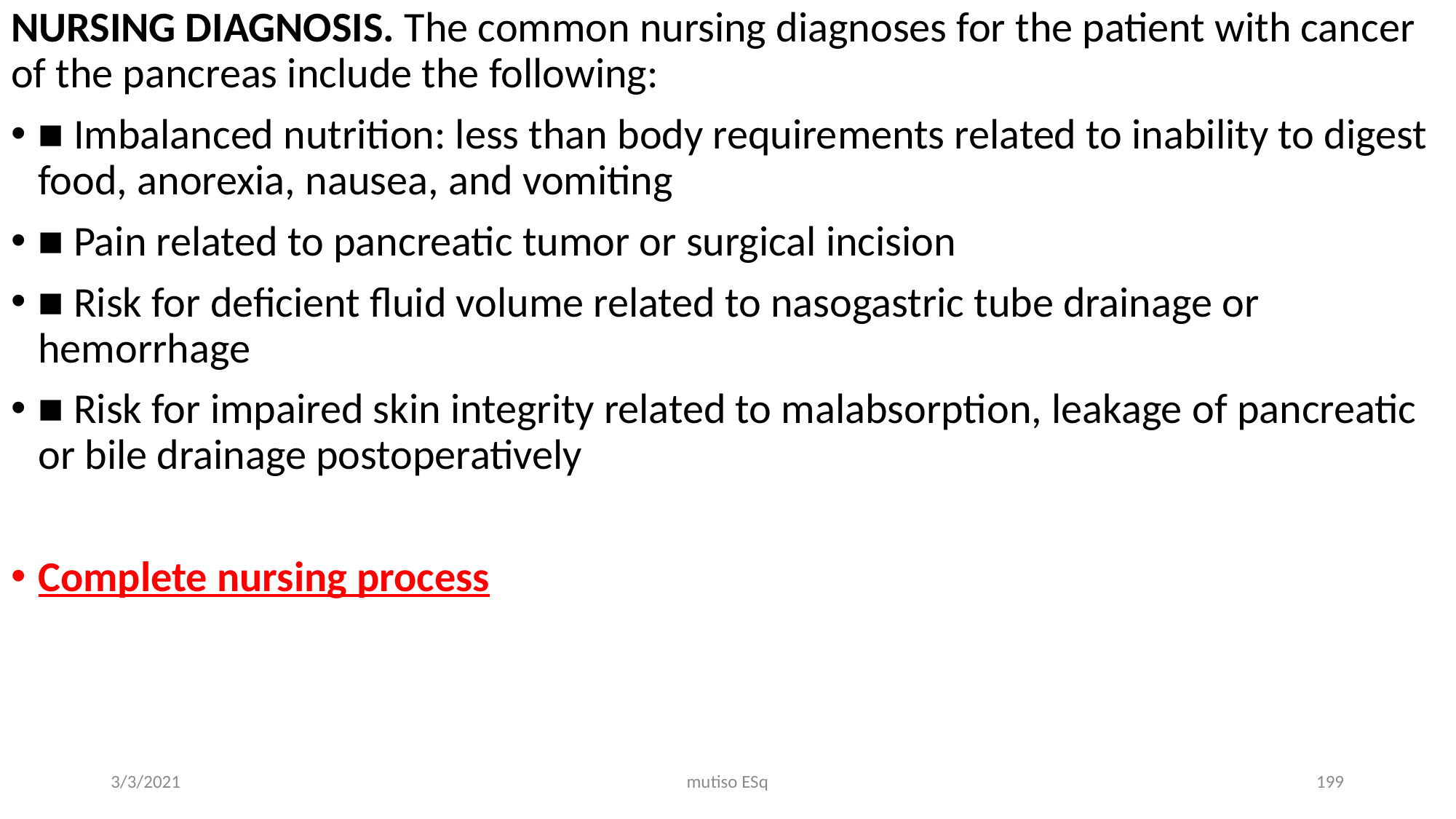

NURSING DIAGNOSIS. The common nursing diagnoses for the patient with cancer of the pancreas include the following:
■ Imbalanced nutrition: less than body requirements related to inability to digest food, anorexia, nausea, and vomiting
■ Pain related to pancreatic tumor or surgical incision
■ Risk for deficient fluid volume related to nasogastric tube drainage or hemorrhage
■ Risk for impaired skin integrity related to malabsorption, leakage of pancreatic or bile drainage postoperatively

Complete nursing process
3/3/2021
mutiso ESq
199